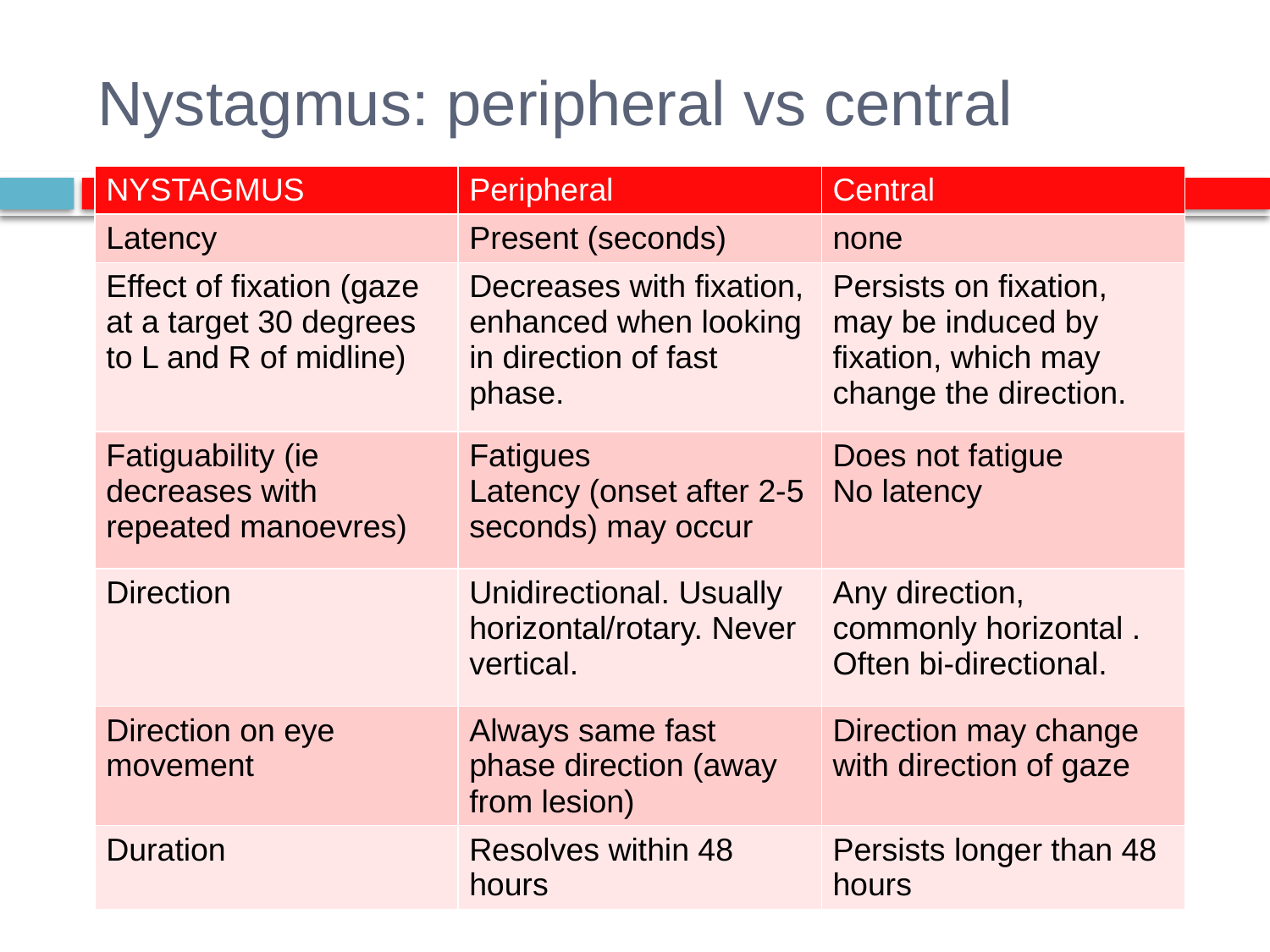

# Nystagmus: peripheral vs central
| NYSTAGMUS | Peripheral | Central |
| --- | --- | --- |
| Latency | Present (seconds) | none |
| Effect of fixation (gaze at a target 30 degrees to L and R of midline) | Decreases with fixation, enhanced when looking in direction of fast phase. | Persists on fixation, may be induced by fixation, which may change the direction. |
| Fatiguability (ie decreases with repeated manoevres) | Fatigues Latency (onset after 2-5 seconds) may occur | Does not fatigue No latency |
| Direction | Unidirectional. Usually horizontal/rotary. Never vertical. | Any direction, commonly horizontal . Often bi-directional. |
| Direction on eye movement | Always same fast phase direction (away from lesion) | Direction may change with direction of gaze |
| Duration | Resolves within 48 hours | Persists longer than 48 hours |